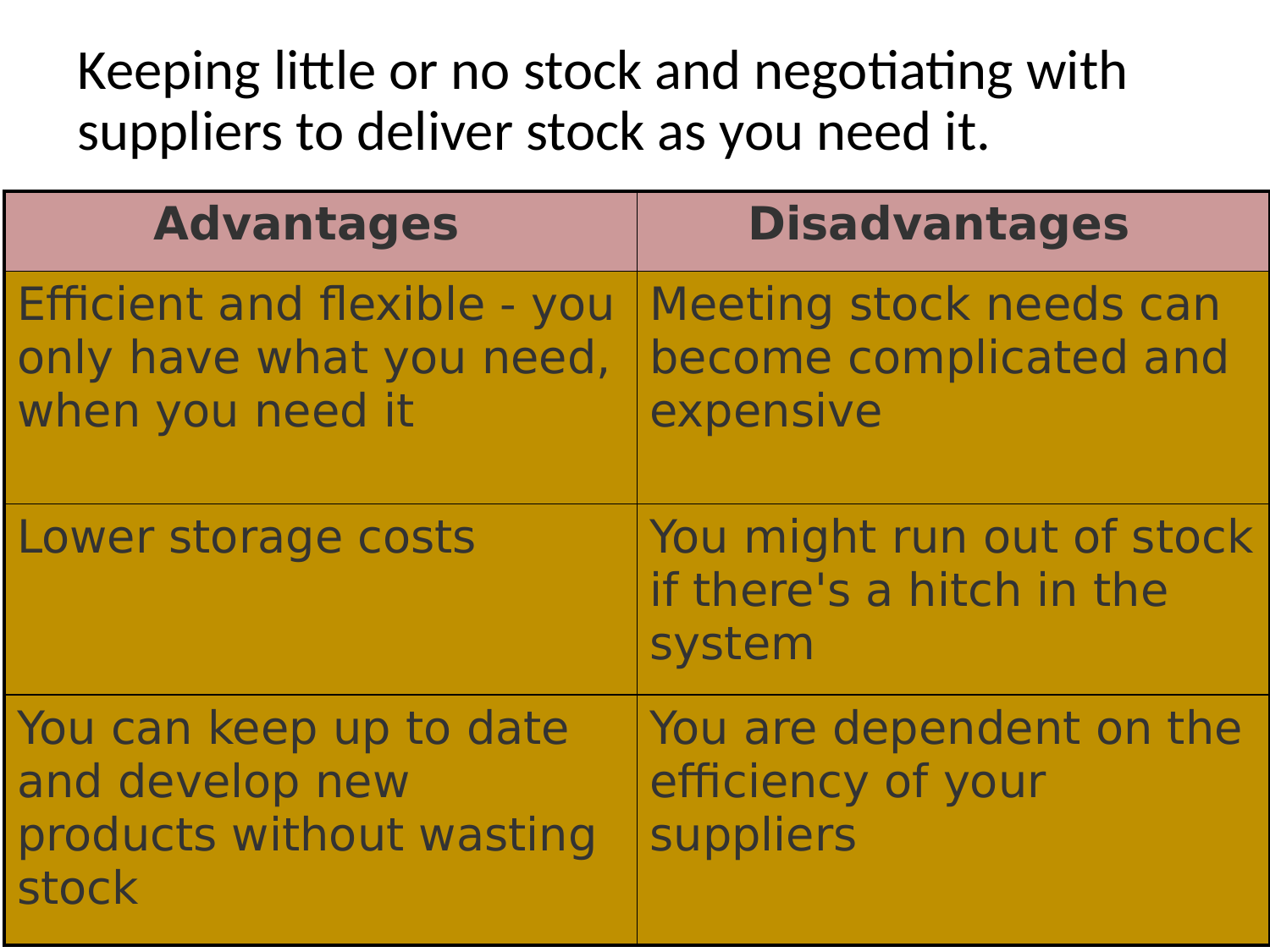

# Keeping little or no stock and negotiating with suppliers to deliver stock as you need it.
| Advantages | Disadvantages |
| --- | --- |
| Efficient and flexible - you only have what you need, when you need it | Meeting stock needs can become complicated and expensive |
| Lower storage costs | You might run out of stock if there's a hitch in the system |
| You can keep up to date and develop new products without wasting stock | You are dependent on the efficiency of your suppliers |